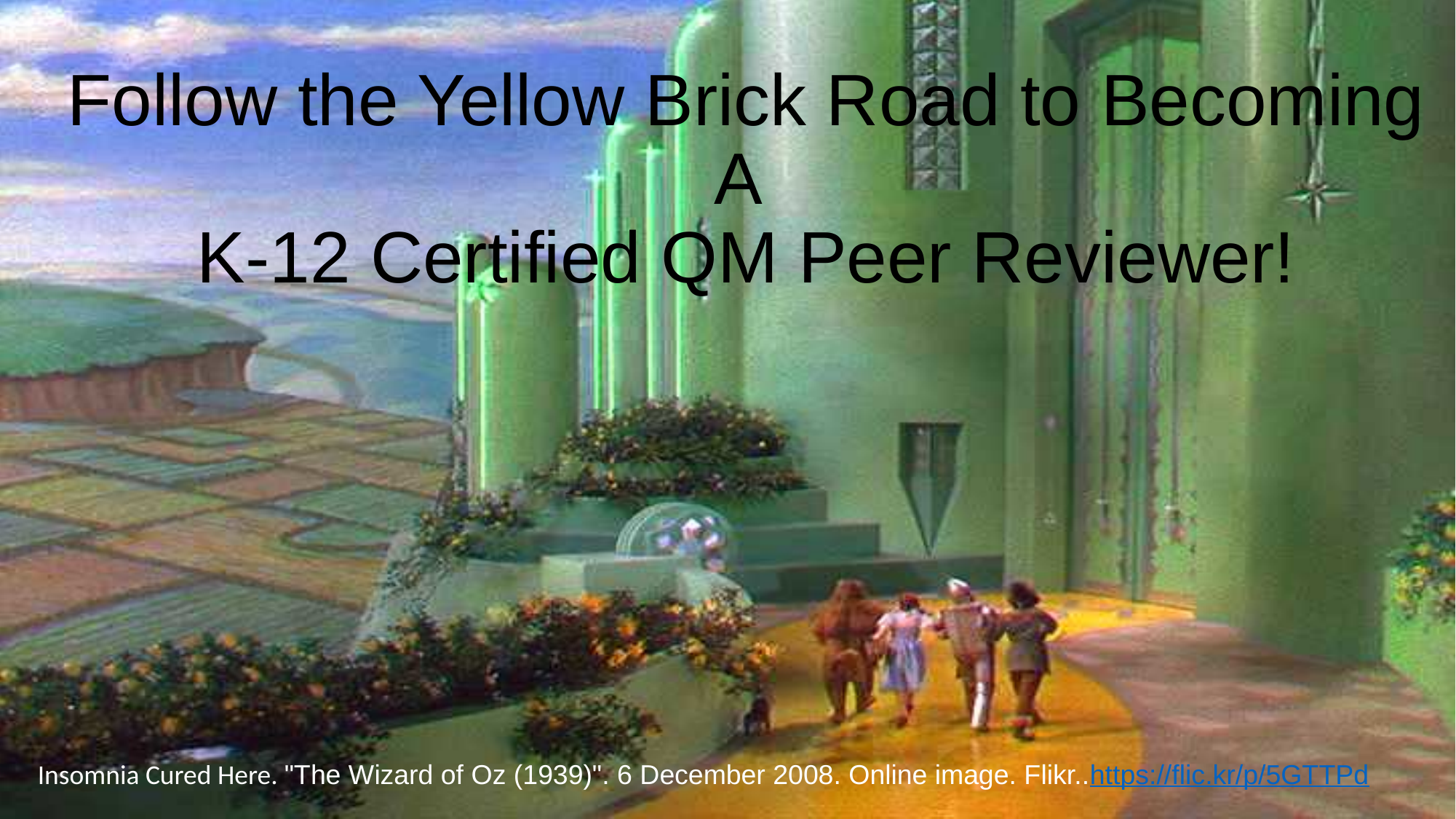

Follow the Yellow Brick Road to Becoming A
K-12 Certified QM Peer Reviewer!
Insomnia Cured Here. "The Wizard of Oz (1939)". 6 December 2008. Online image. Flikr..https://flic.kr/p/5GTTPd